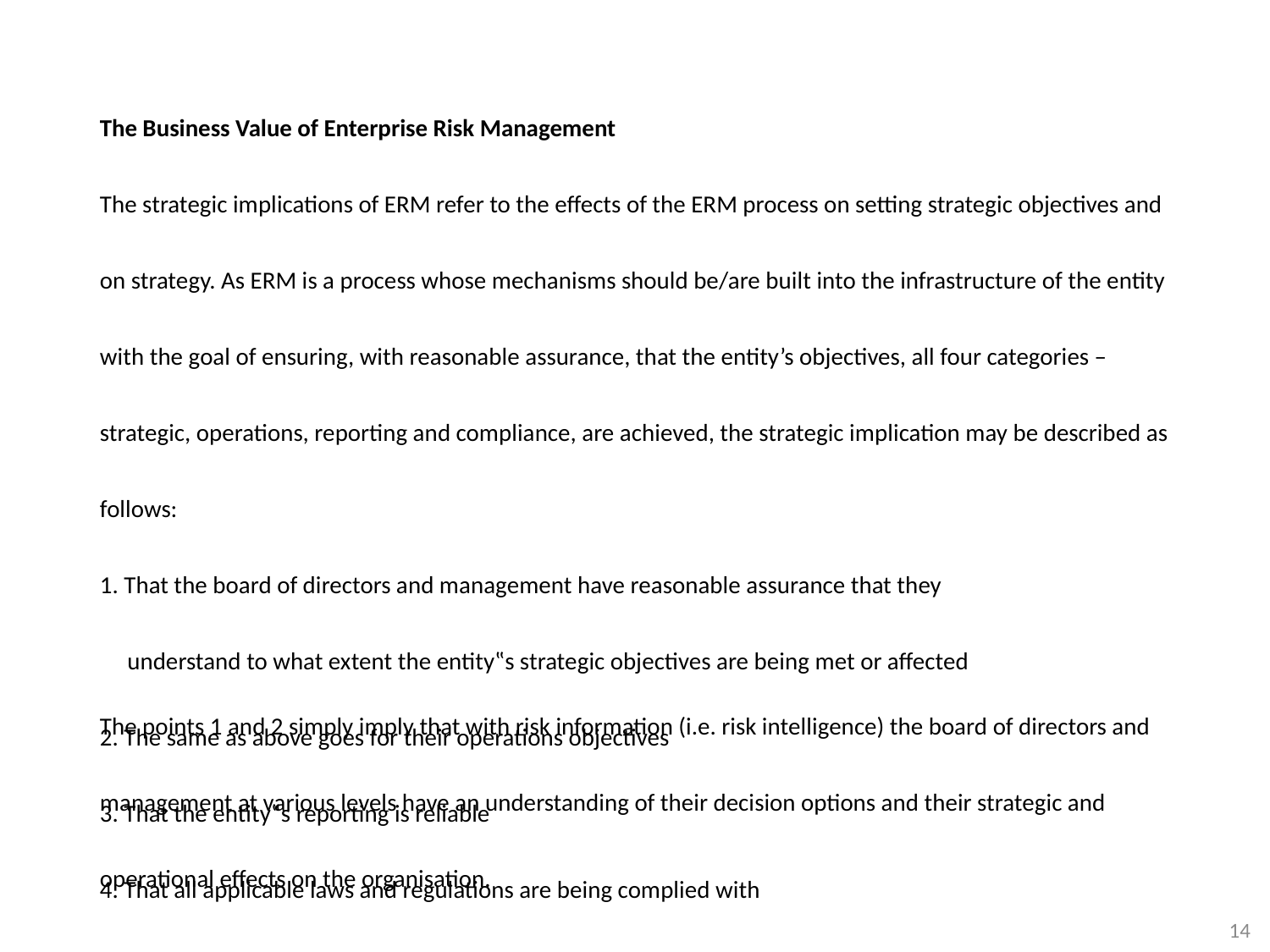

The Business Value of Enterprise Risk Management
The strategic implications of ERM refer to the effects of the ERM process on setting strategic objectives and on strategy. As ERM is a process whose mechanisms should be/are built into the infrastructure of the entity with the goal of ensuring, with reasonable assurance, that the entity’s objectives, all four categories – strategic, operations, reporting and compliance, are achieved, the strategic implication may be described as follows:
1. That the board of directors and management have reasonable assurance that they
     understand to what extent the entity‟s strategic objectives are being met or affected
2. The same as above goes for their operations objectives
3. That the entity‟s reporting is reliable
4. That all applicable laws and regulations are being complied with
The points 1 and 2 simply imply that with risk information (i.e. risk intelligence) the board of directors and management at various levels have an understanding of their decision options and their strategic and operational effects on the organisation.
14